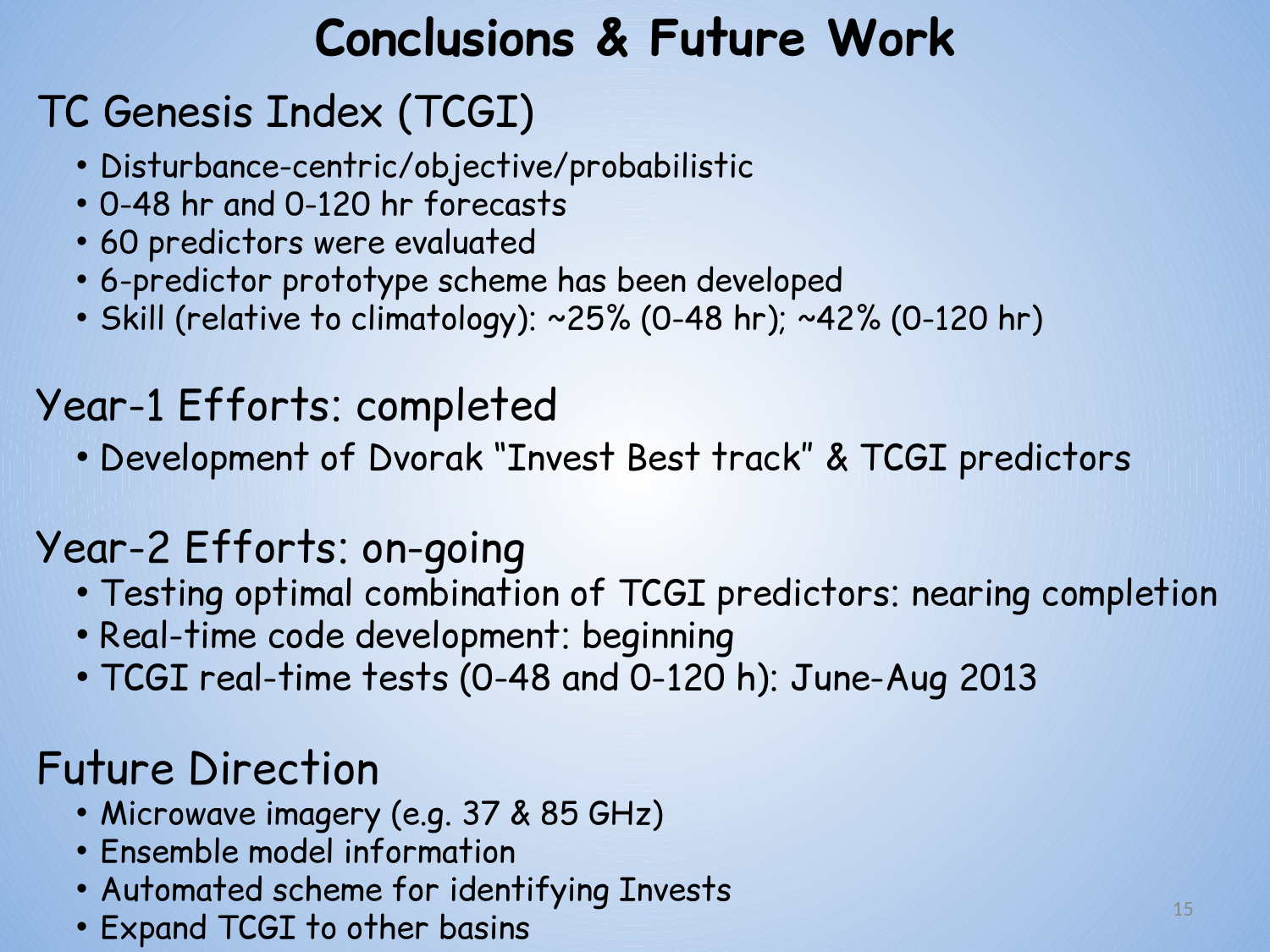

Conclusions & Future Work
TC Genesis Index (TCGI)

Disturbance-centric/objective/probabilistic
0-48 hr and 0-120 hr forecasts
60 predictors were evaluated
6-predictor prototype scheme has been developed
Skill (relative to climatology): ~25% (0-48 hr); ~42% (0-120 hr)

Year-1 Efforts: completed

Development of Dvorak “Invest Best track” & TCGI predictors

Year-2 Efforts: on-going
Testing optimal combination of TCGI predictors: nearing completion
Real-time code development: beginning
TCGI real-time tests (0-48 and 0-120 h): June-Aug 2013

Future Direction
Microwave imagery (e.g. 37 & 85 GHz)
Ensemble model information
Automated scheme for identifying Invests
Expand TCGI to other basins
15